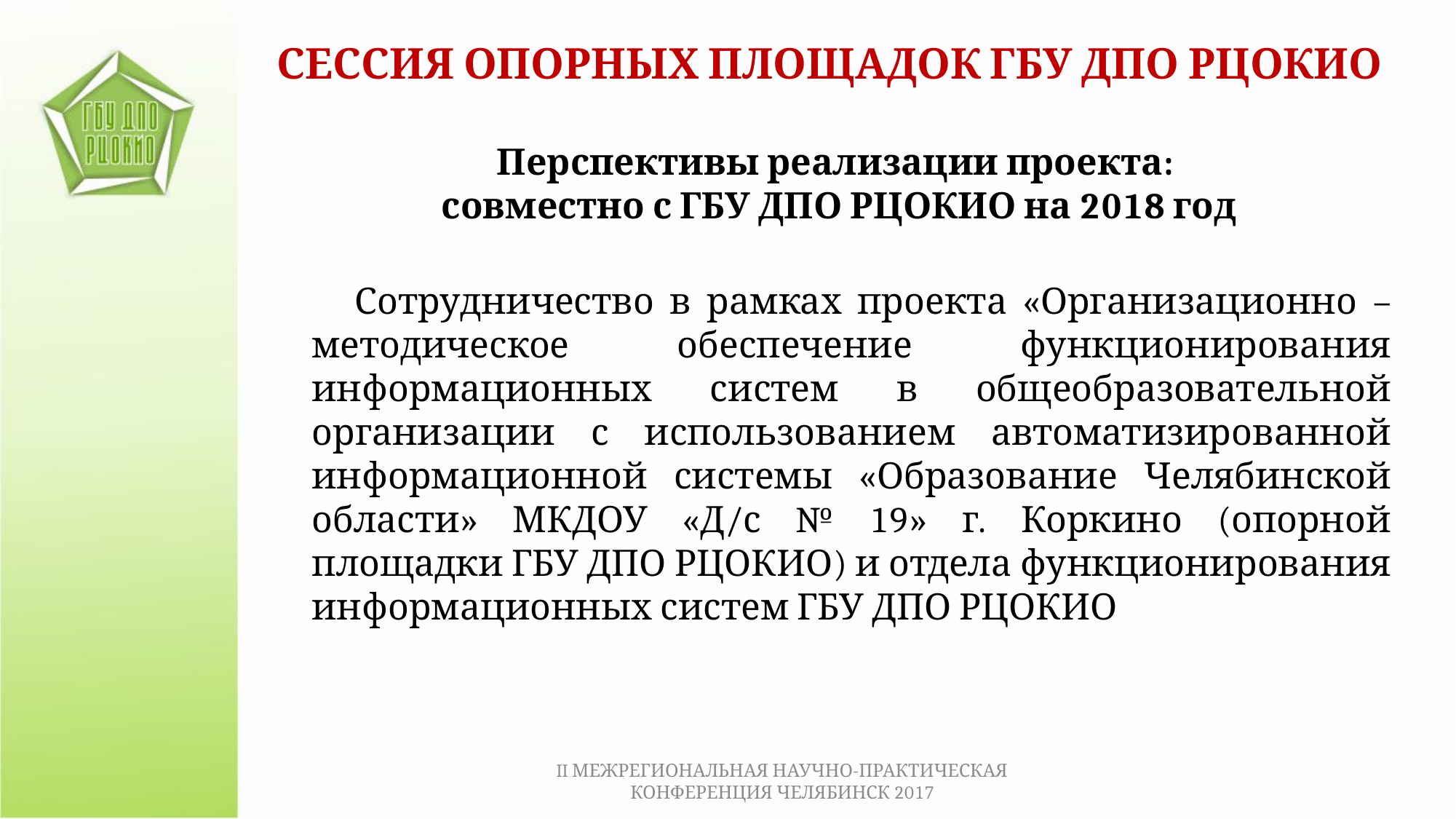

СЕССИЯ ОПОРНЫХ ПЛОЩАДОК ГБУ ДПО РЦОКИО
Перспективы реализации проекта:
совместно с ГБУ ДПО РЦОКИО на 2018 год
Сотрудничество в рамках проекта «Организационно – методическое обеспечение функционирования информационных систем в общеобразовательной организации с использованием автоматизированной информационной системы «Образование Челябинской области» МКДОУ «Д/с № 19» г. Коркино (опорной площадки ГБУ ДПО РЦОКИО) и отдела функционирования информационных систем ГБУ ДПО РЦОКИО
II МЕЖРЕГИОНАЛЬНАЯ НАУЧНО-ПРАКТИЧЕСКАЯ КОНФЕРЕНЦИЯ ЧЕЛЯБИНСК 2017